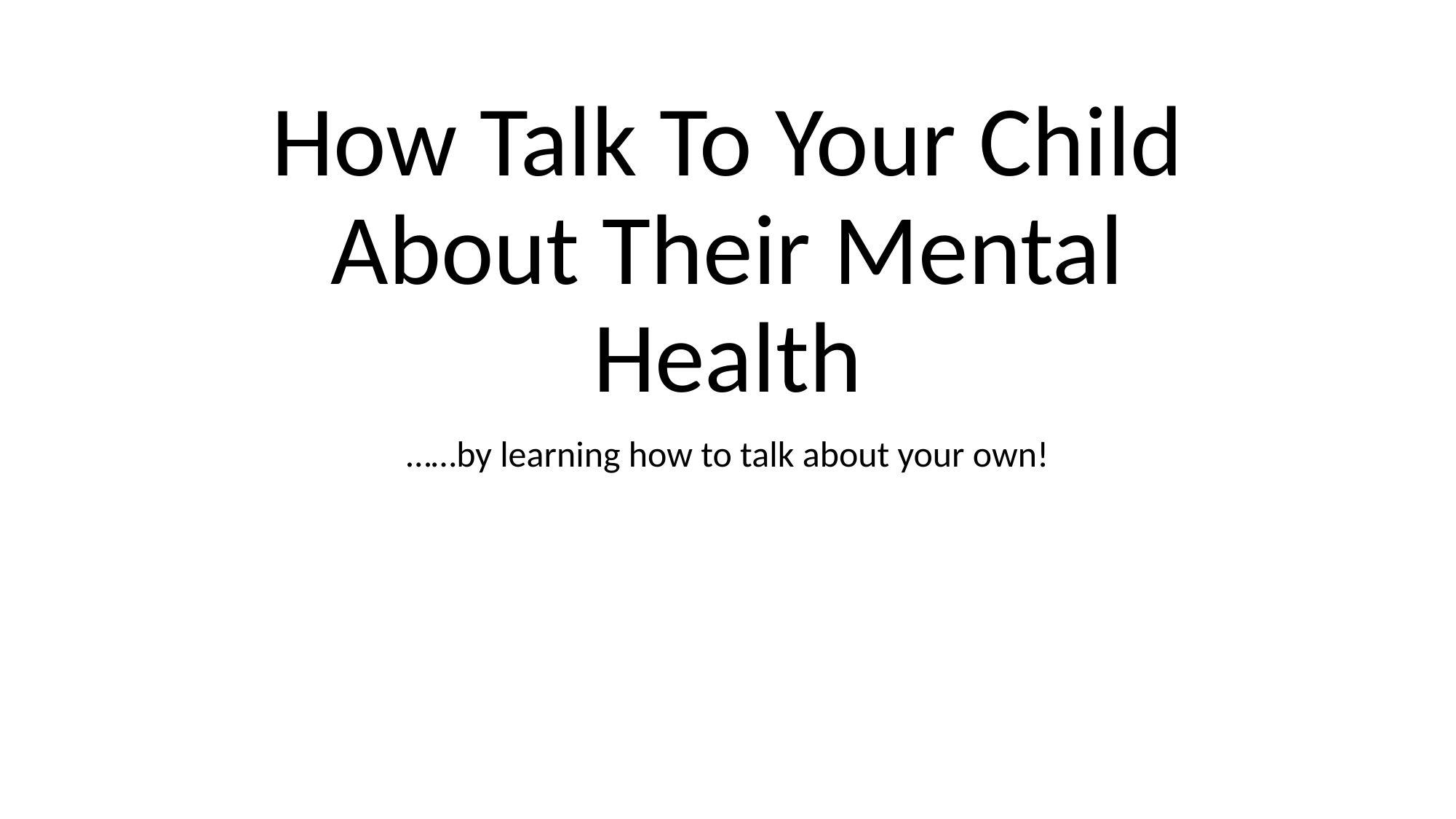

# How Talk To Your Child About Their Mental Health
……by learning how to talk about your own!